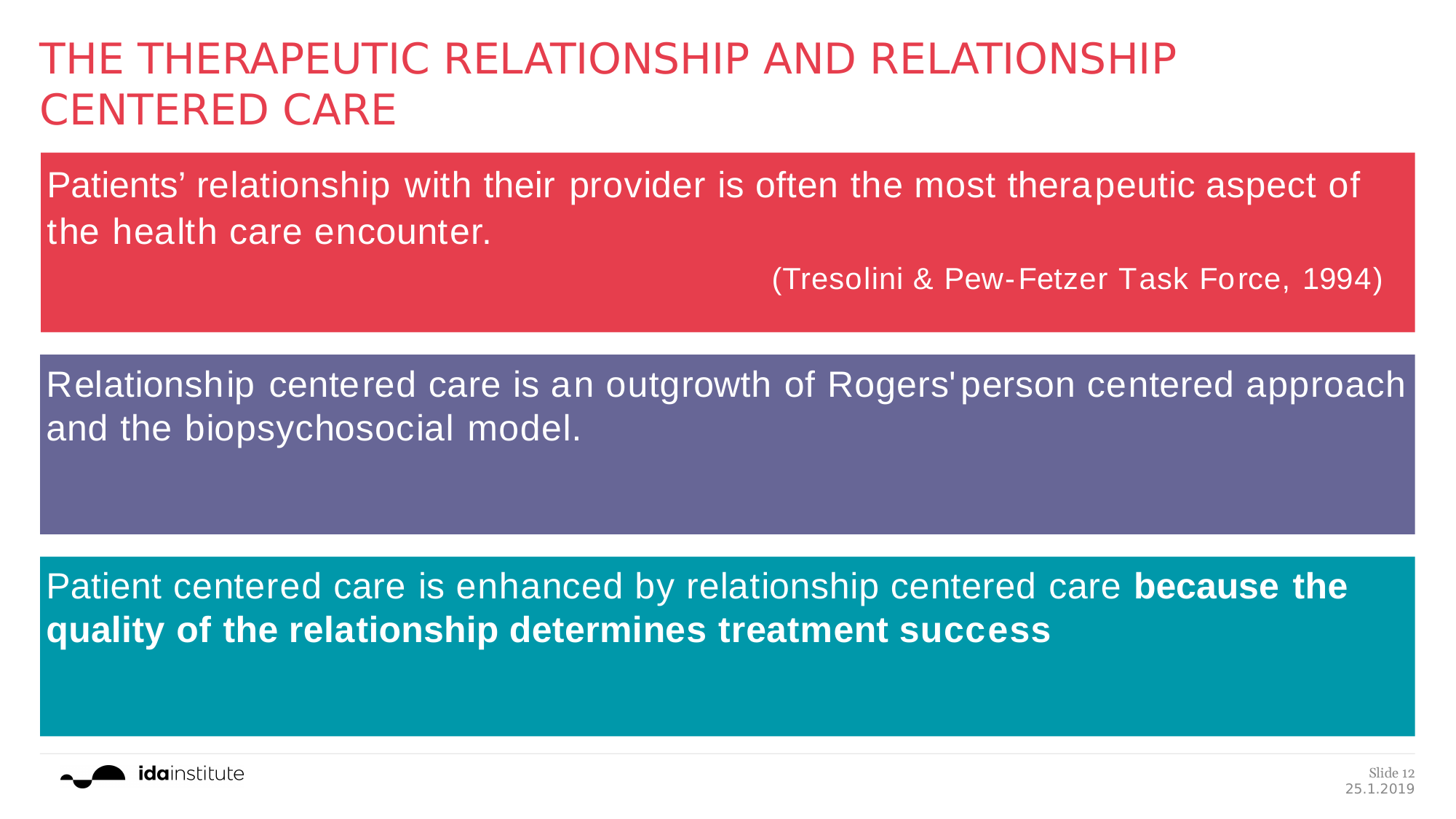

# The Therapeutic Relationship and Relationship Centered Care
Patients’ relationship with their provider is often the most therapeutic aspect of the health care encounter.
(Tresolini & Pew-Fetzer Task Force, 1994)

Relationship centered care is an outgrowth of Rogers'person centered approach and the biopsychosocial model.

Patient centered care is enhanced by relationship­ centered care because the quality of the relationship determines treatment success

Slide 12
25.1.2019